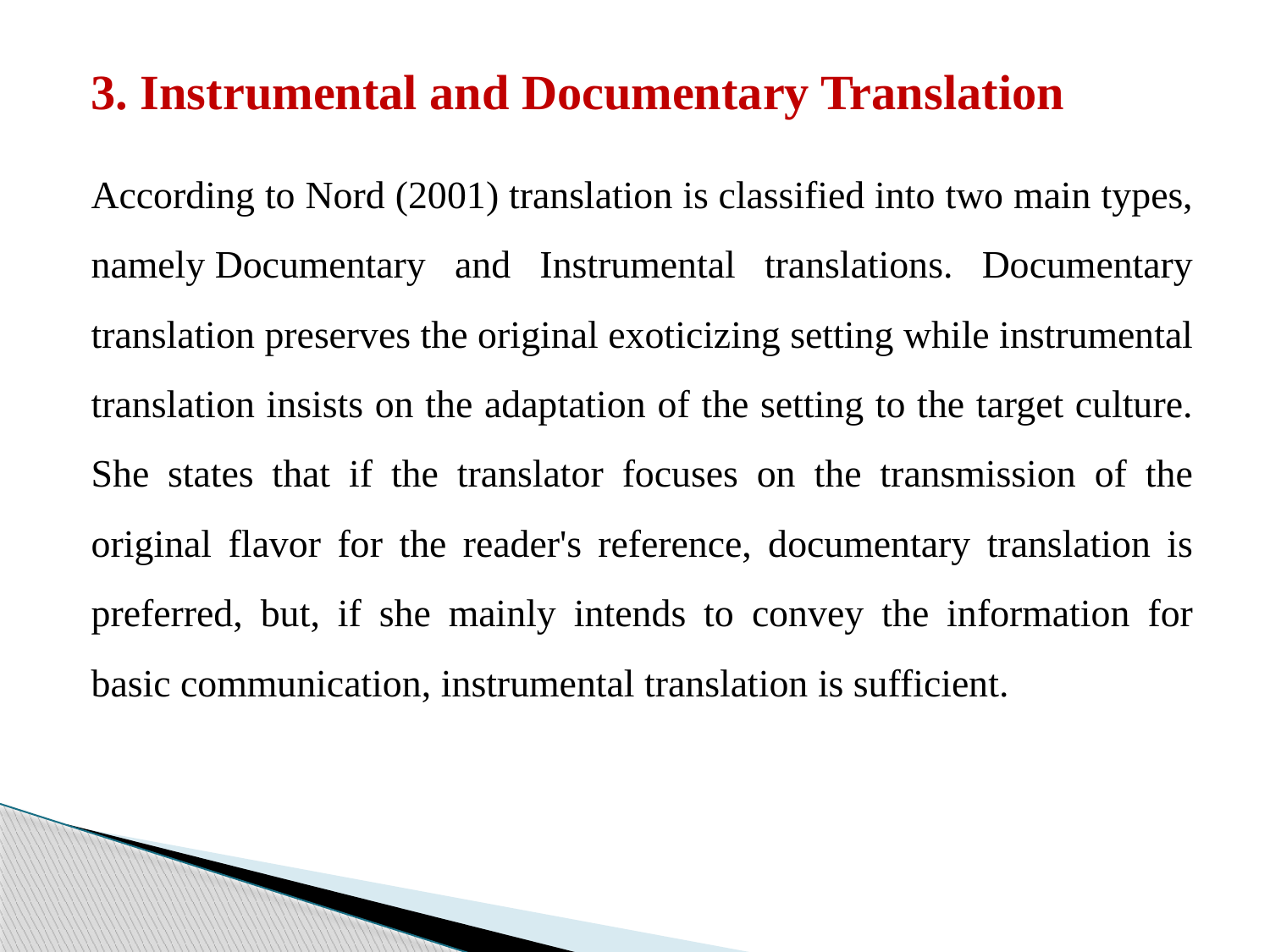

3. Instrumental and Documentary Translation

According to Nord (2001) translation is classified into two main types, namely Documentary and Instrumental translations. Documentary translation preserves the original exoticizing setting while instrumental translation insists on the adaptation of the setting to the target culture. She states that if the translator focuses on the transmission of the original flavor for the reader's reference, documentary translation is preferred, but, if she mainly intends to convey the information for basic communication, instrumental translation is sufficient.